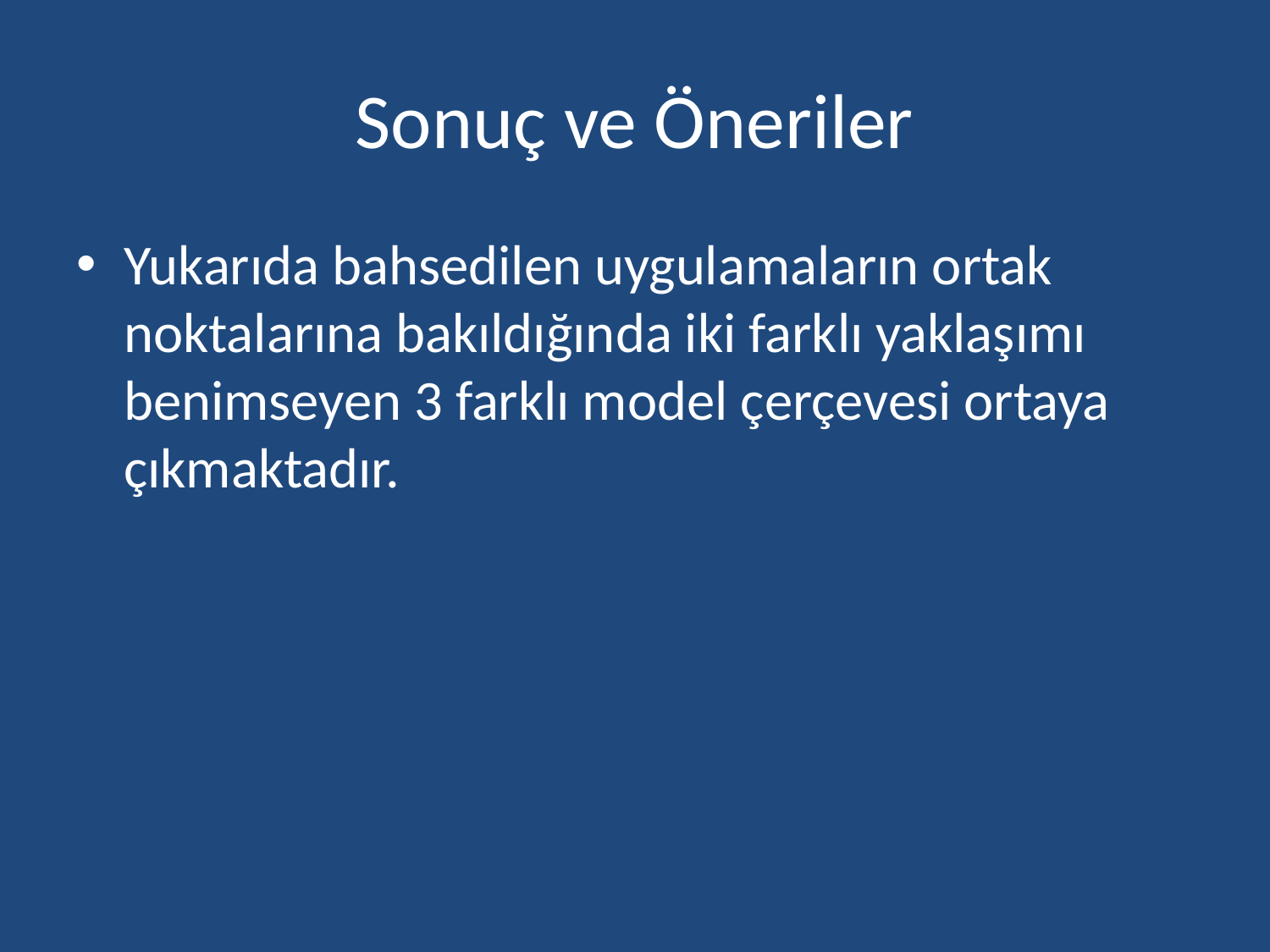

# Sonuç ve Öneriler
Yukarıda bahsedilen uygulamaların ortak noktalarına bakıldığında iki farklı yaklaşımı benimseyen 3 farklı model çerçevesi ortaya çıkmaktadır.